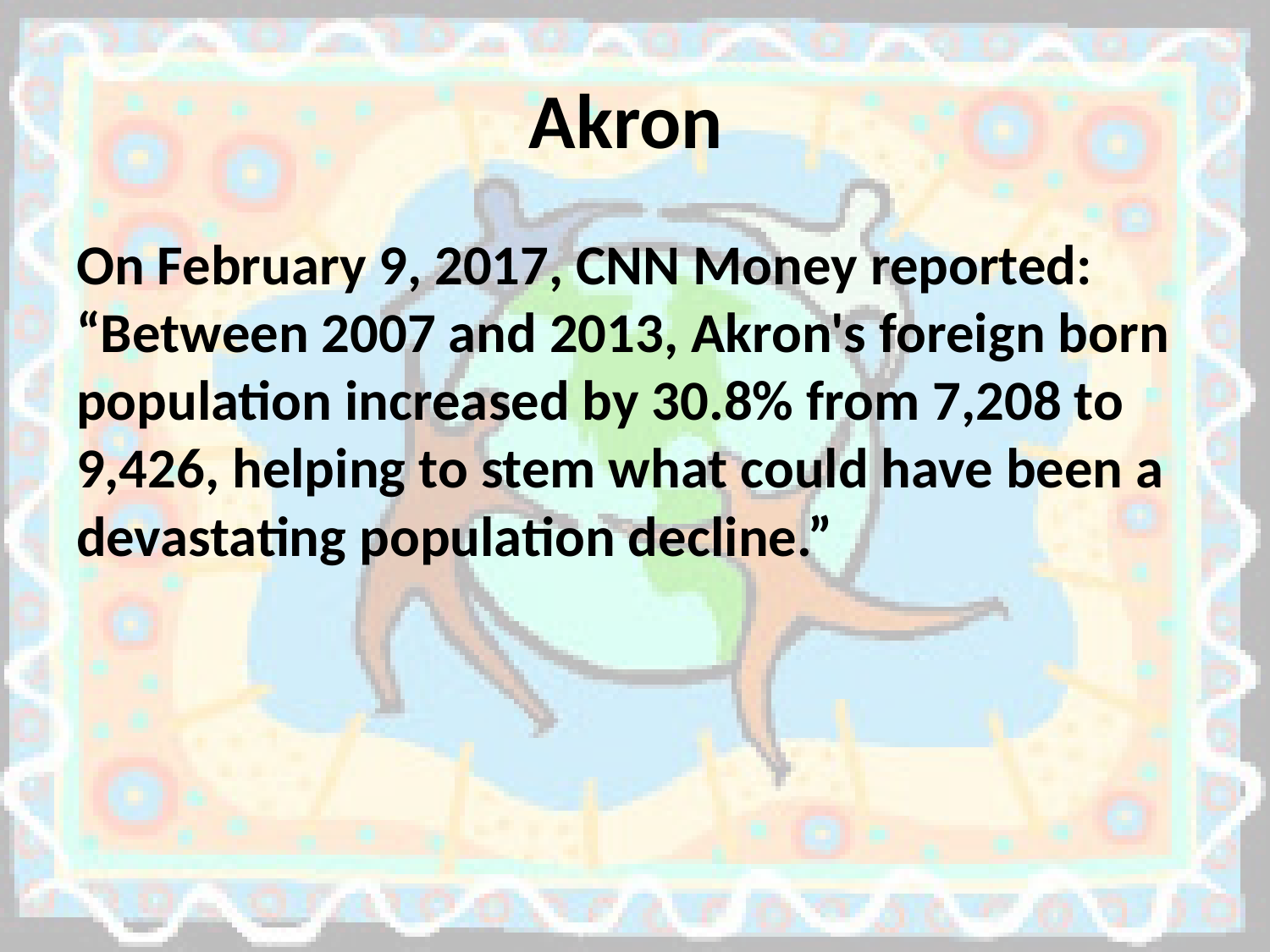

# Akron
On February 9, 2017, CNN Money reported: “Between 2007 and 2013, Akron's foreign born population increased by 30.8% from 7,208 to 9,426, helping to stem what could have been a devastating population decline.”